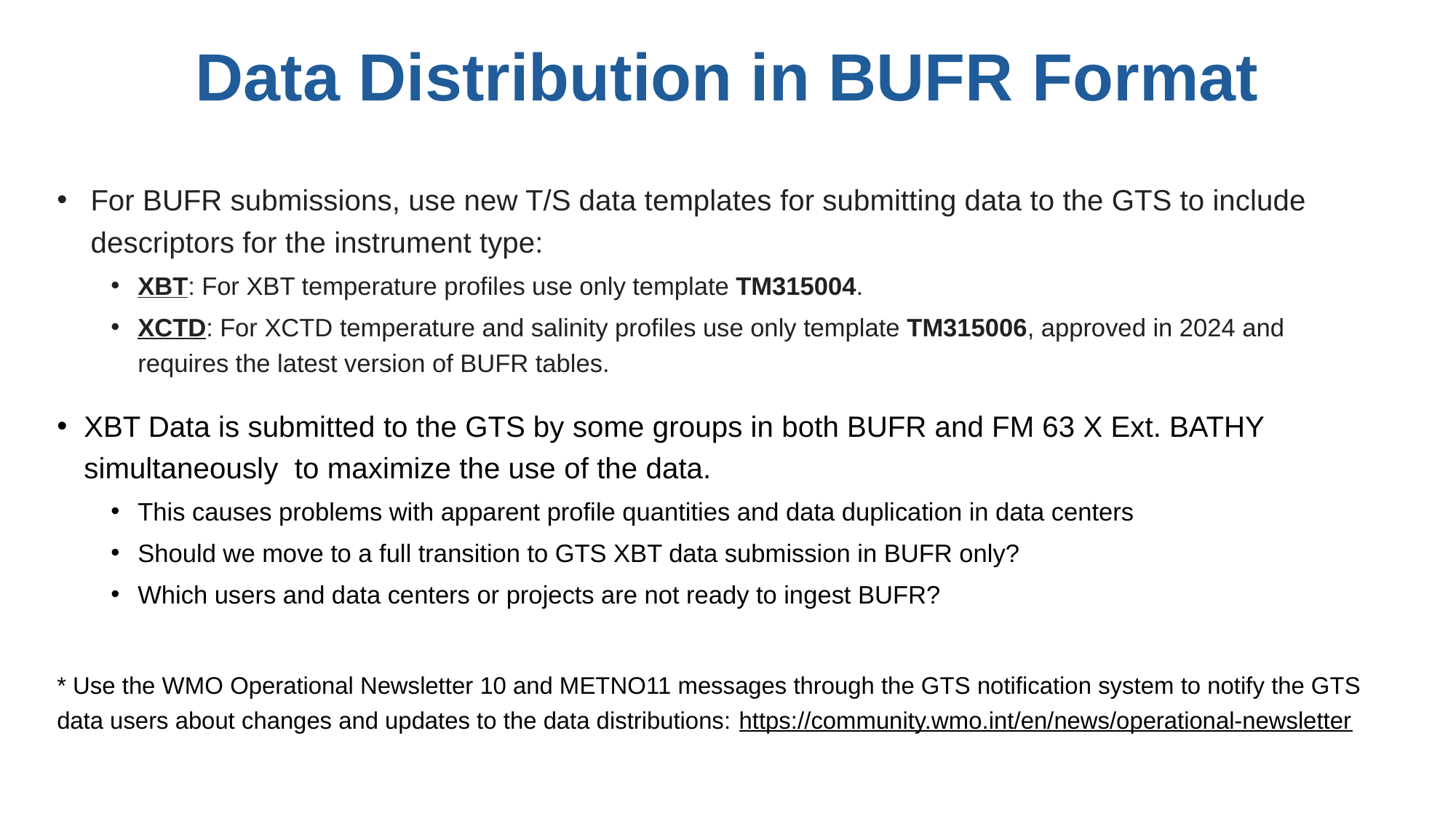

# Data Distribution in BUFR Format
For BUFR submissions, use new T/S data templates for submitting data to the GTS to include descriptors for the instrument type:
XBT: For XBT temperature profiles use only template TM315004.
XCTD: For XCTD temperature and salinity profiles use only template TM315006, approved in 2024 and requires the latest version of BUFR tables.
XBT Data is submitted to the GTS by some groups in both BUFR and FM 63 X Ext. BATHY simultaneously  to maximize the use of the data.
This causes problems with apparent profile quantities and data duplication in data centers
Should we move to a full transition to GTS XBT data submission in BUFR only?
Which users and data centers or projects are not ready to ingest BUFR?

* Use the WMO Operational Newsletter 10 and METNO11 messages through the GTS notification system to notify the GTS data users about changes and updates to the data distributions: https://community.wmo.int/en/news/operational-newsletter